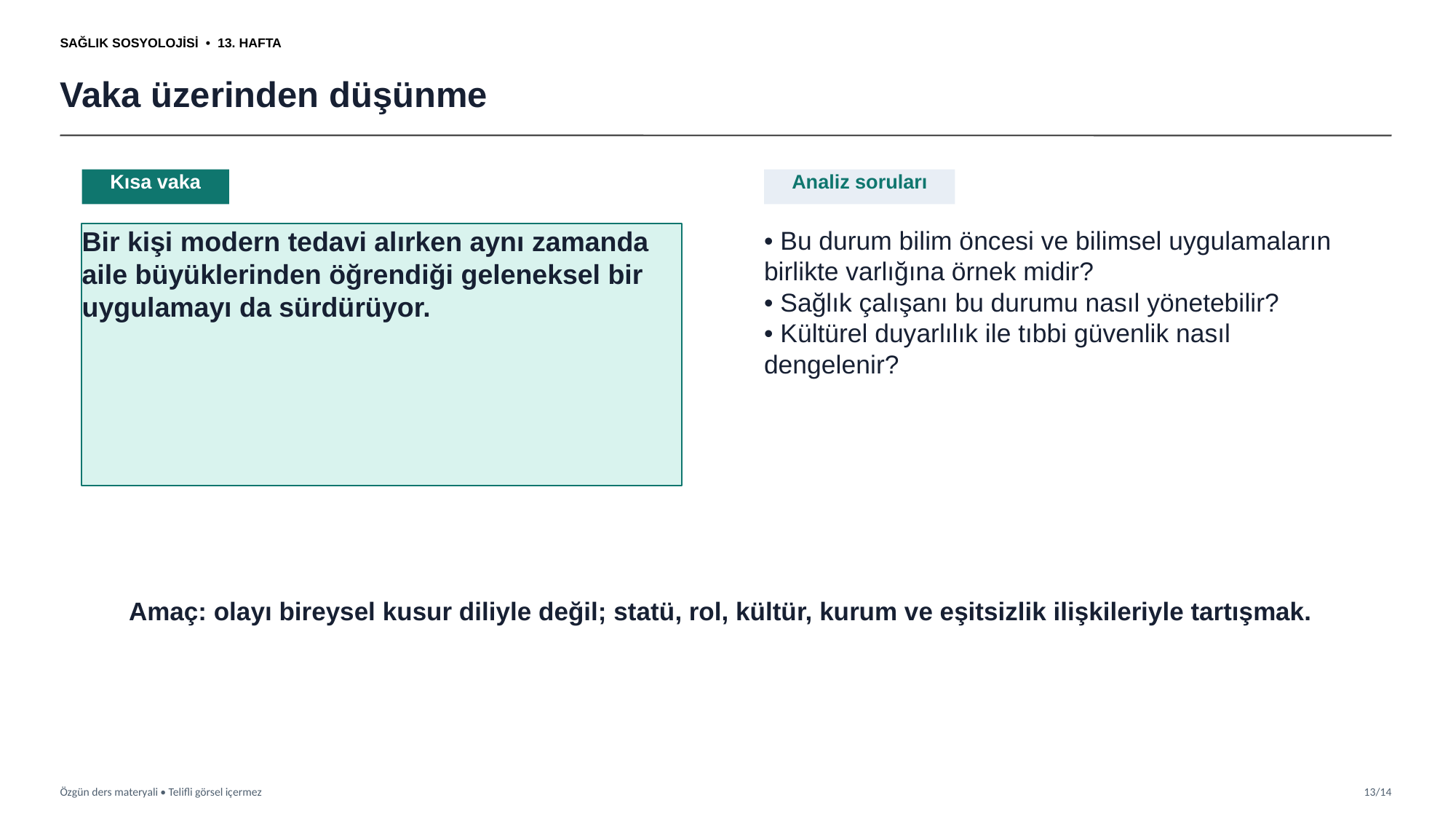

SAĞLIK SOSYOLOJİSİ  •  13. HAFTA
Vaka üzerinden düşünme

Kısa vaka
Analiz soruları
Bir kişi modern tedavi alırken aynı zamanda aile büyüklerinden öğrendiği geleneksel bir uygulamayı da sürdürüyor.
• Bu durum bilim öncesi ve bilimsel uygulamaların birlikte varlığına örnek midir?
• Sağlık çalışanı bu durumu nasıl yönetebilir?
• Kültürel duyarlılık ile tıbbi güvenlik nasıl dengelenir?
Amaç: olayı bireysel kusur diliyle değil; statü, rol, kültür, kurum ve eşitsizlik ilişkileriyle tartışmak.
Özgün ders materyali • Telifli görsel içermez
13/14